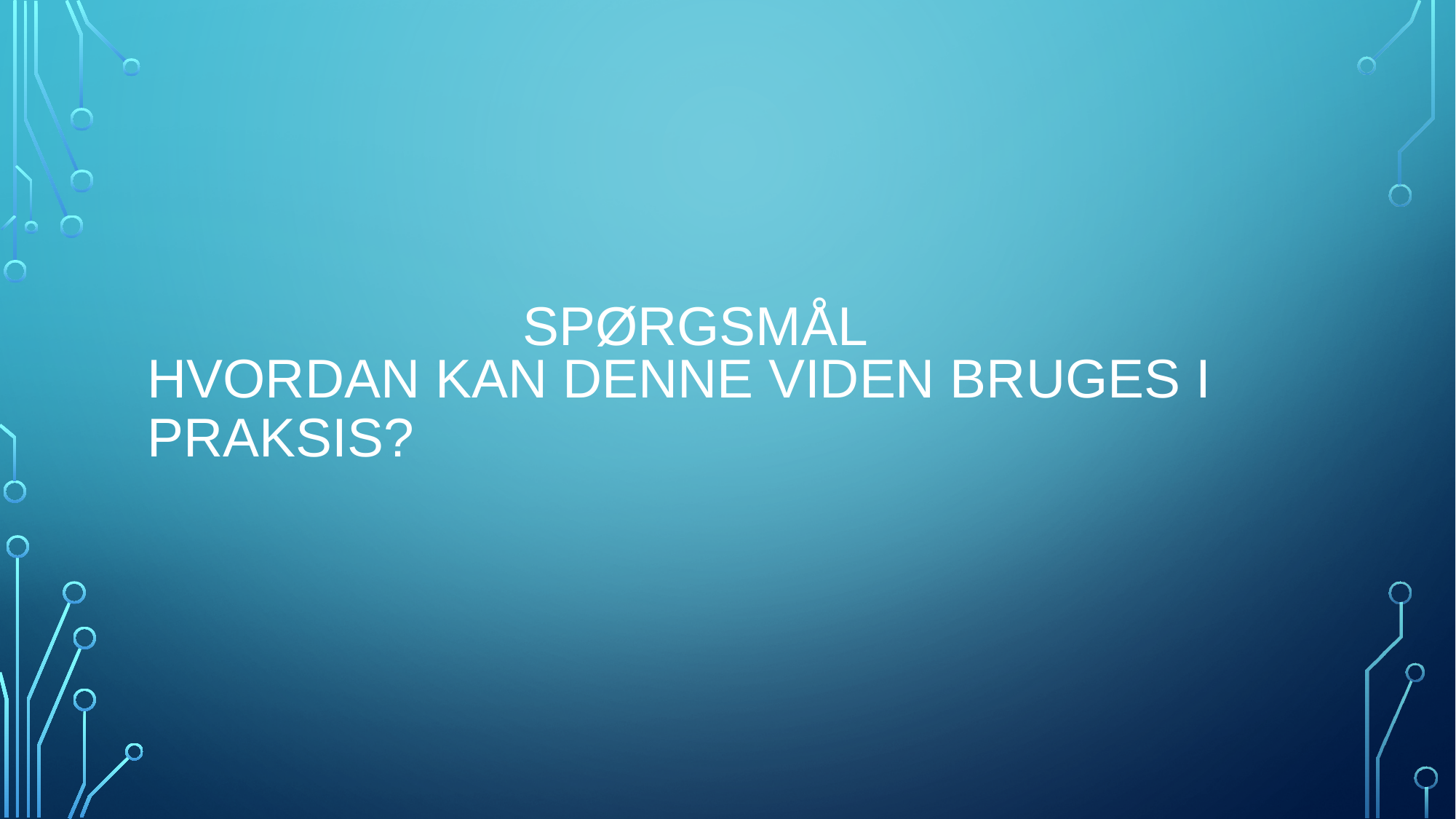

Spørgsmål
# Hvordan kan denne viden bruges i praksis?